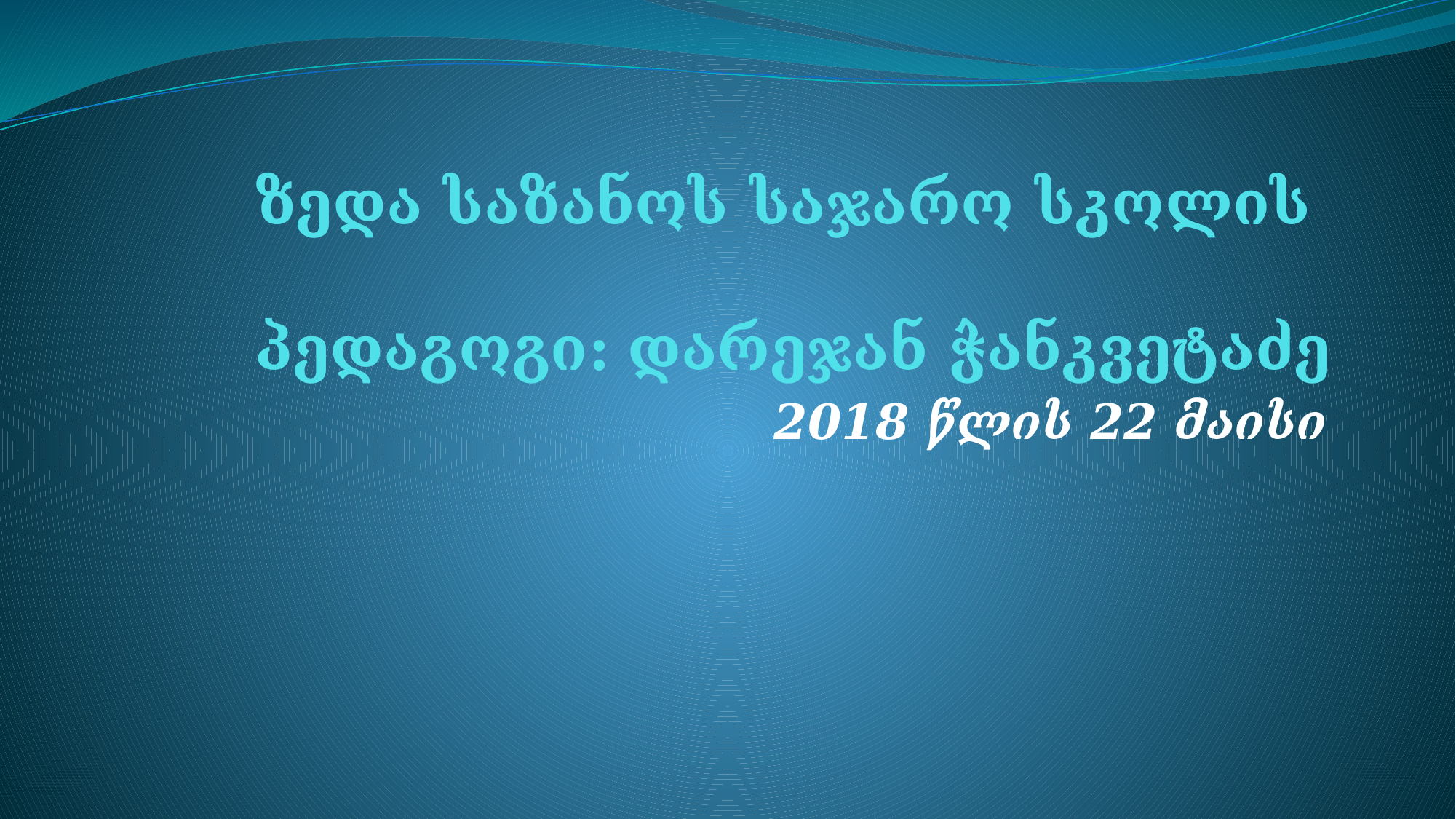

# ზედა საზანოს საჯარო სკოლის პედაგოგი: დარეჯან ჭანკვეტაძე
2018 წლის 22 მაისი